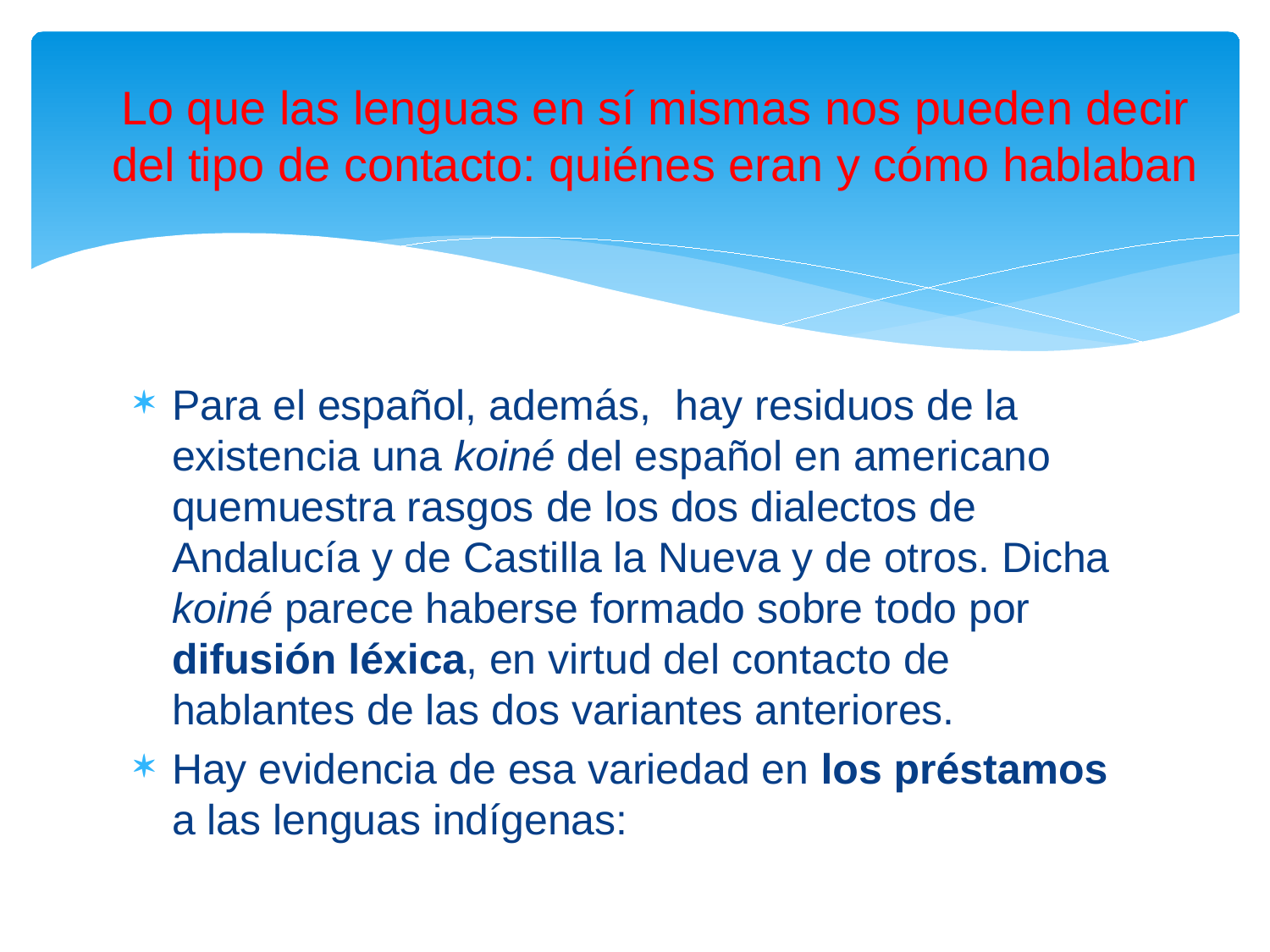

# Lo que las lenguas en sí mismas nos pueden decir del tipo de contacto: quiénes eran y cómo hablaban
Para el español, además,  hay residuos de la existencia una koiné del español en americano quemuestra rasgos de los dos dialectos de Andalucía y de Castilla la Nueva y de otros. Dicha koiné parece haberse formado sobre todo por difusión léxica, en virtud del contacto de hablantes de las dos variantes anteriores.
Hay evidencia de esa variedad en los préstamos a las lenguas indígenas: